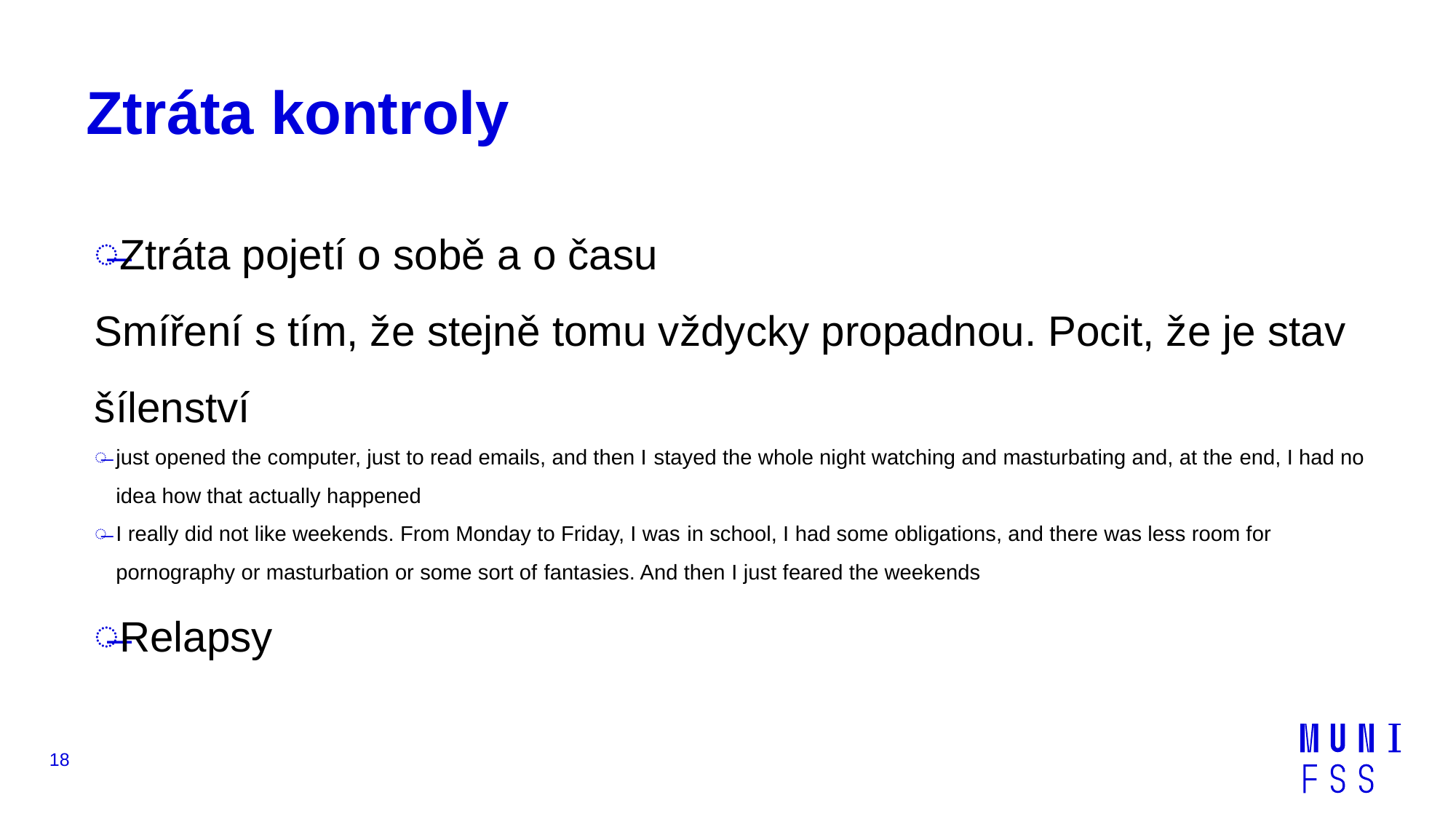

# Ztráta kontroly
Ztráta pojetí o sobě a o času
Smíření s tím, že stejně tomu vždycky propadnou. Pocit, že je stav šílenství
just opened the computer, just to read emails, and then I stayed the whole night watching and masturbating and, at the end, I had no idea how that actually happened
I really did not like weekends. From Monday to Friday, I was in school, I had some obligations, and there was less room for pornography or masturbation or some sort of fantasies. And then I just feared the weekends
Relapsy
18